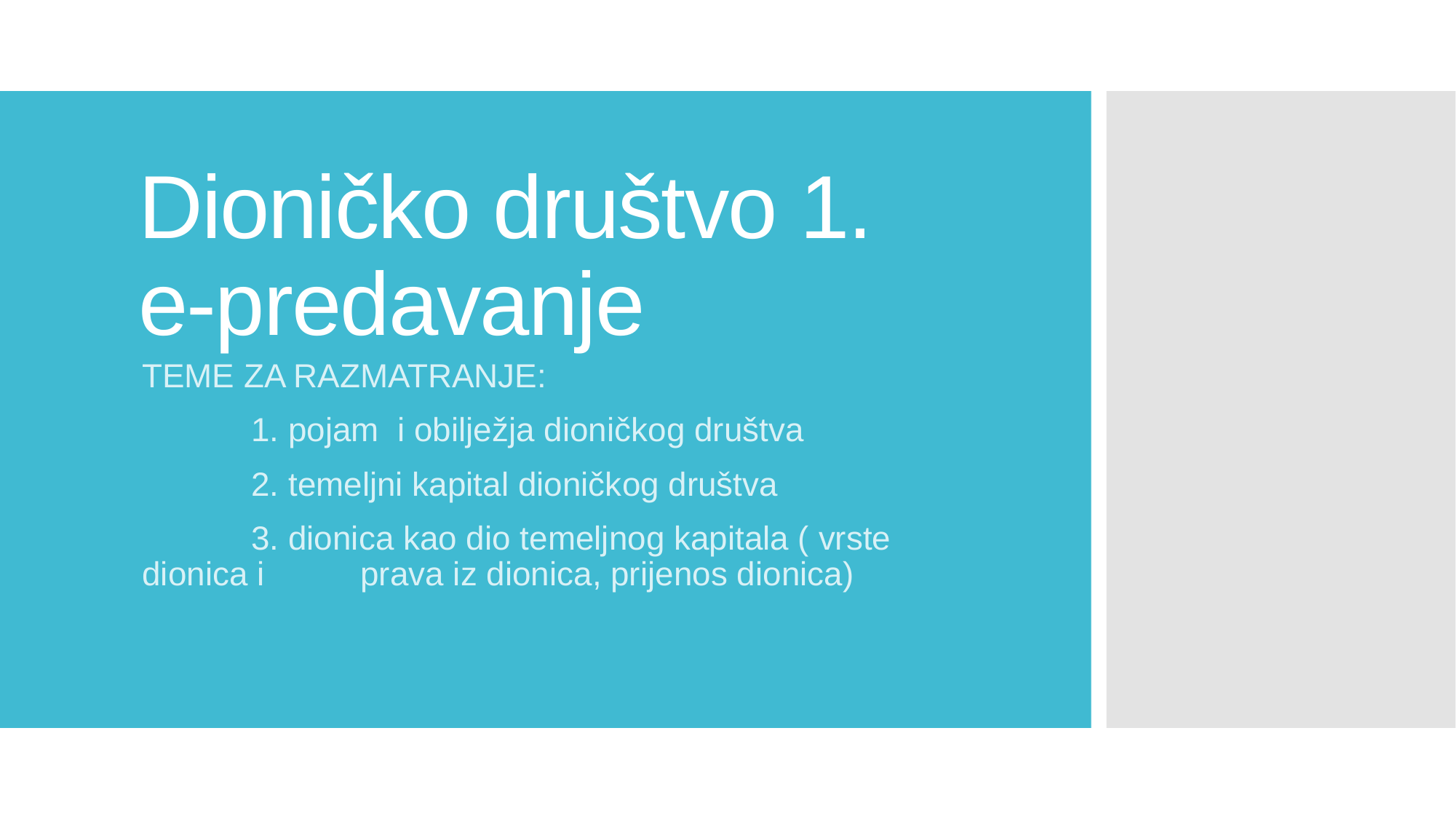

# Dioničko društvo 1. e-predavanje
TEME ZA RAZMATRANJE:
	1. pojam  i obilježja dioničkog društva
	2. temeljni kapital dioničkog društva
	3. dionica kao dio temeljnog kapitala ( vrste dionica i 	prava iz dionica, prijenos dionica)